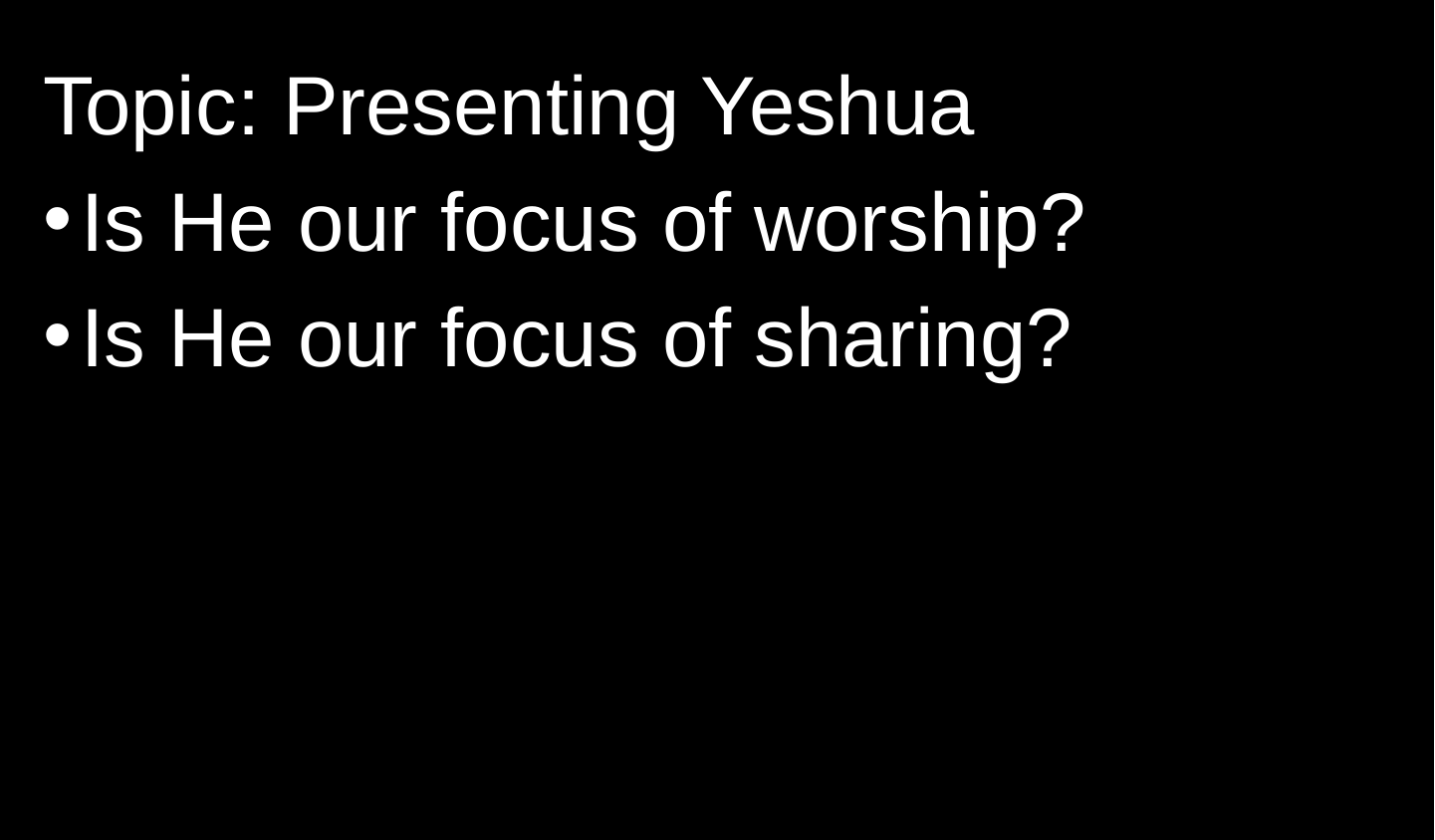

Topic: Presenting Yeshua
Is He our focus of worship?
Is He our focus of sharing?